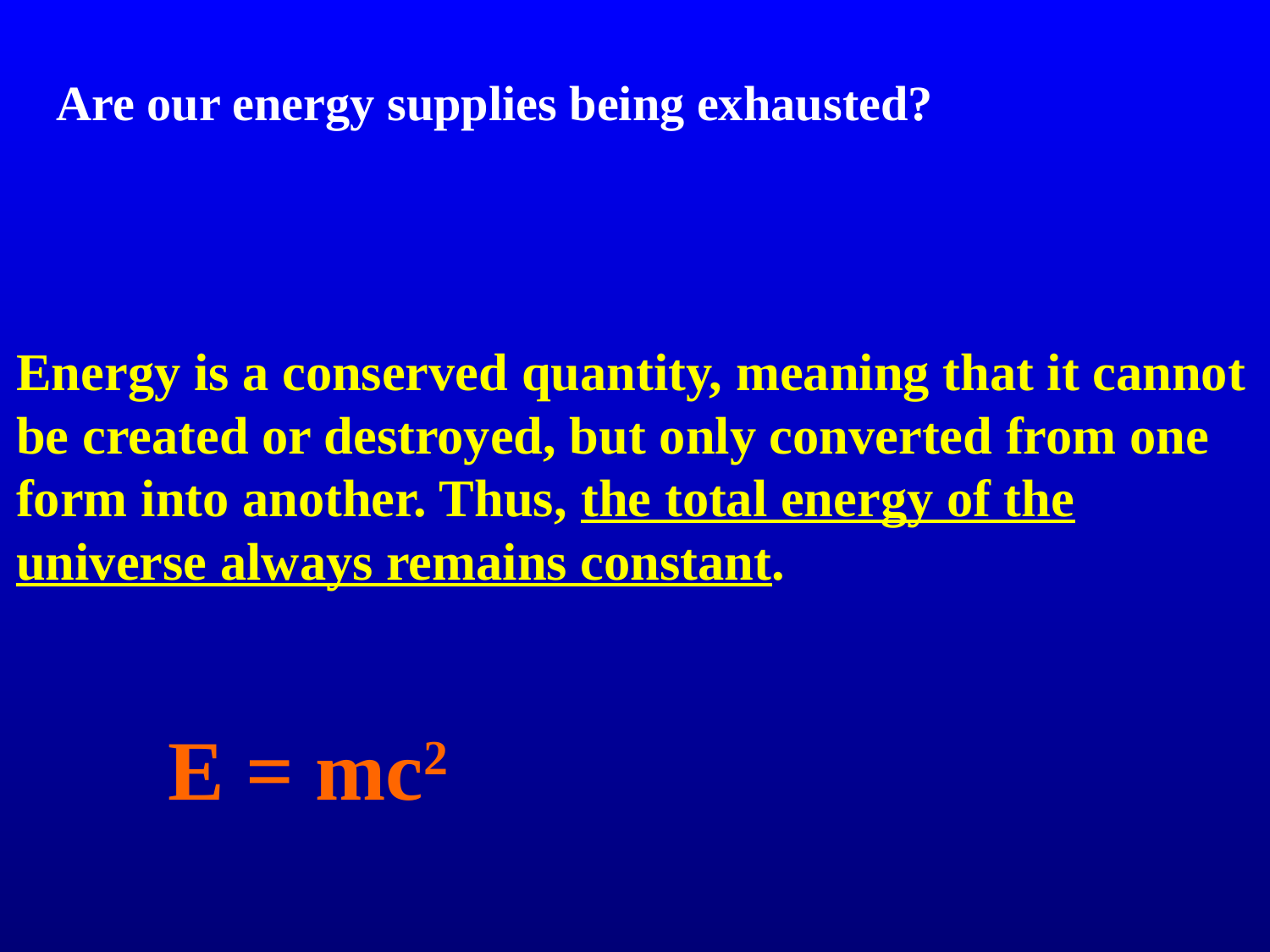

Are our energy supplies being exhausted?
Energy is a conserved quantity, meaning that it cannot be created or destroyed, but only converted from one form into another. Thus, the total energy of the universe always remains constant.
E = mc2